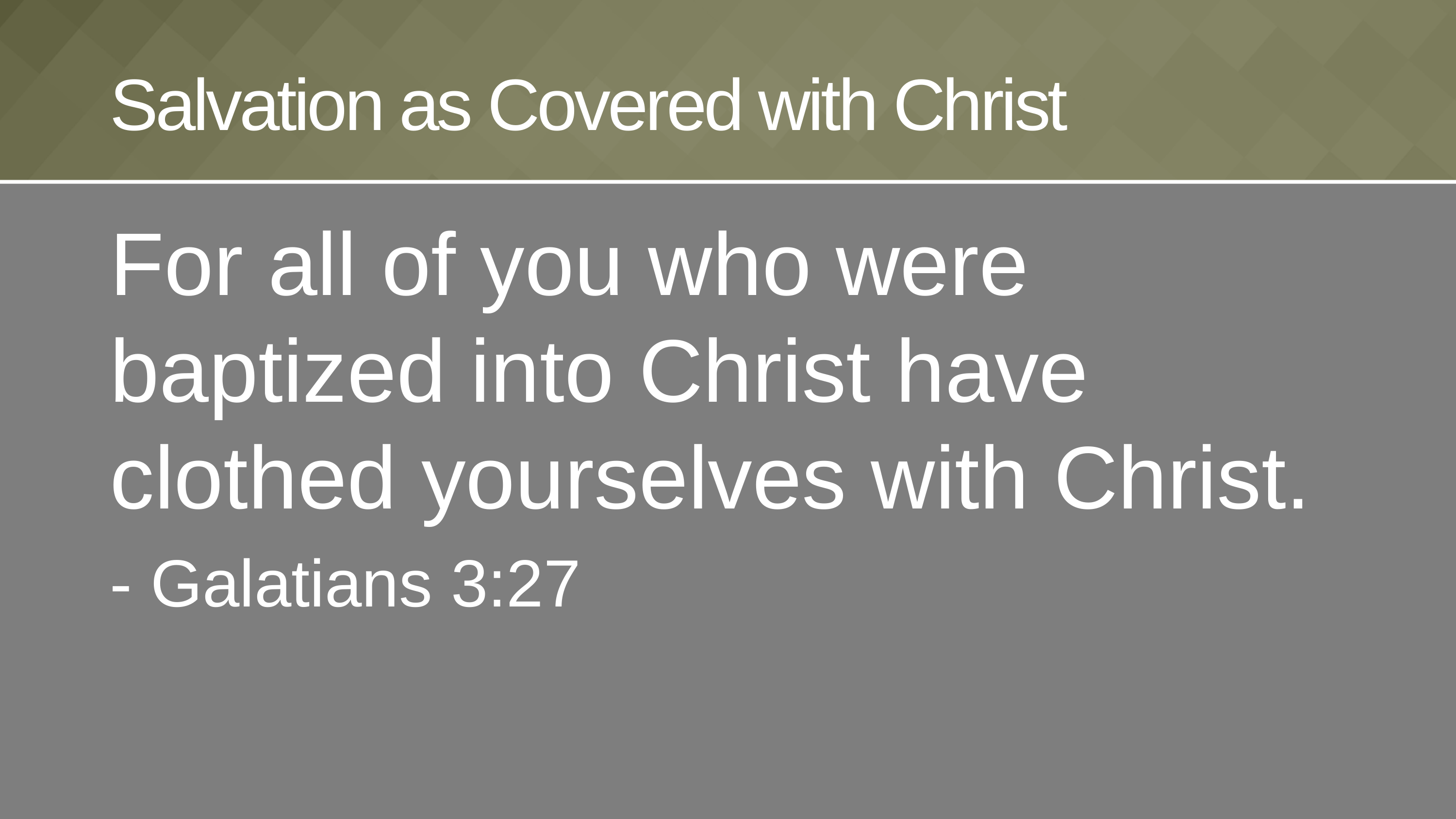

# Salvation as Covered with Christ
For all of you who were baptized into Christ have clothed yourselves with Christ.
- Galatians 3:27